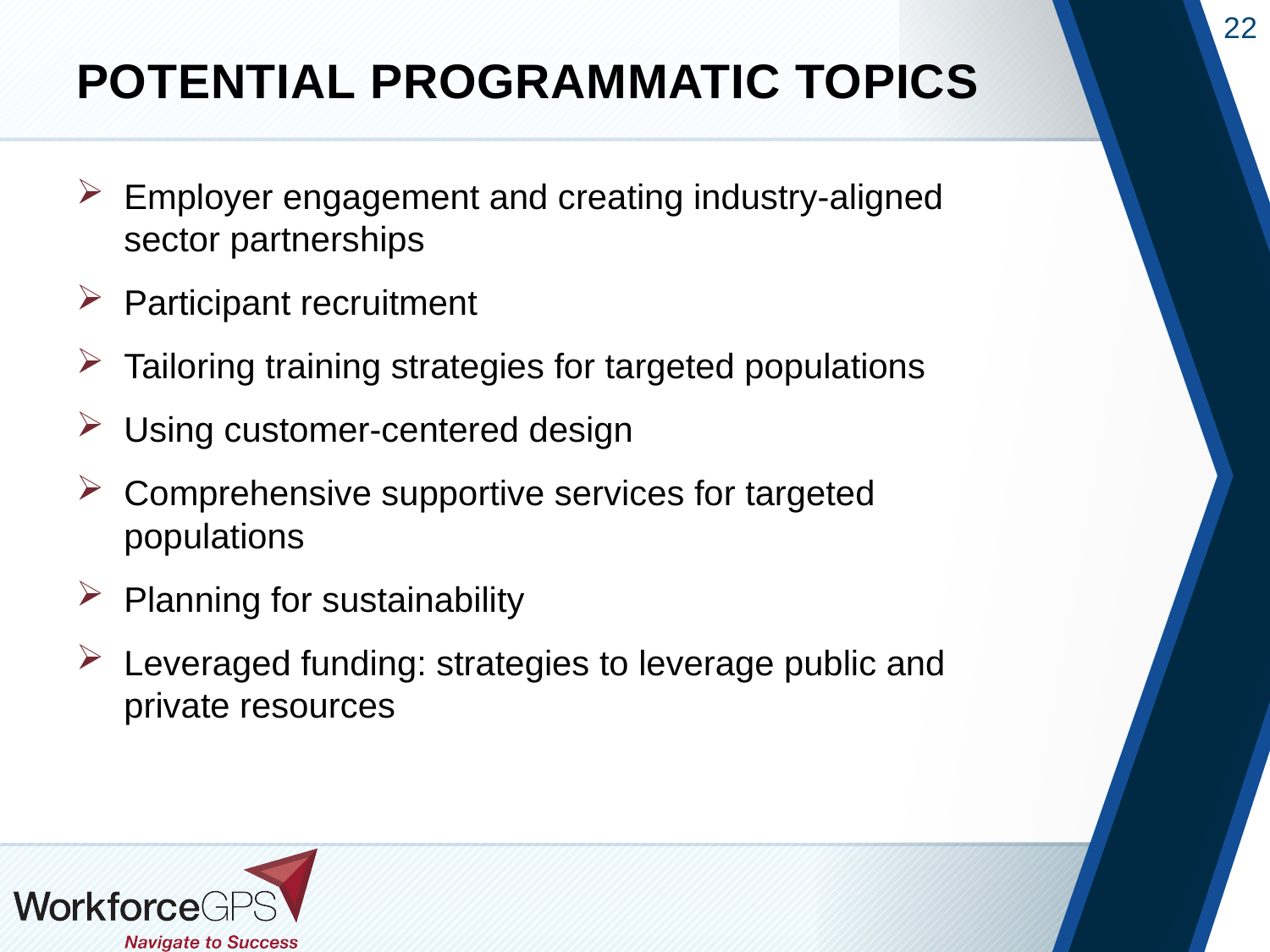

# Potential programmatic topics
Employer engagement and creating industry-aligned sector partnerships
Participant recruitment
Tailoring training strategies for targeted populations
Using customer-centered design
Comprehensive supportive services for targeted populations
Planning for sustainability
Leveraged funding: strategies to leverage public and private resources